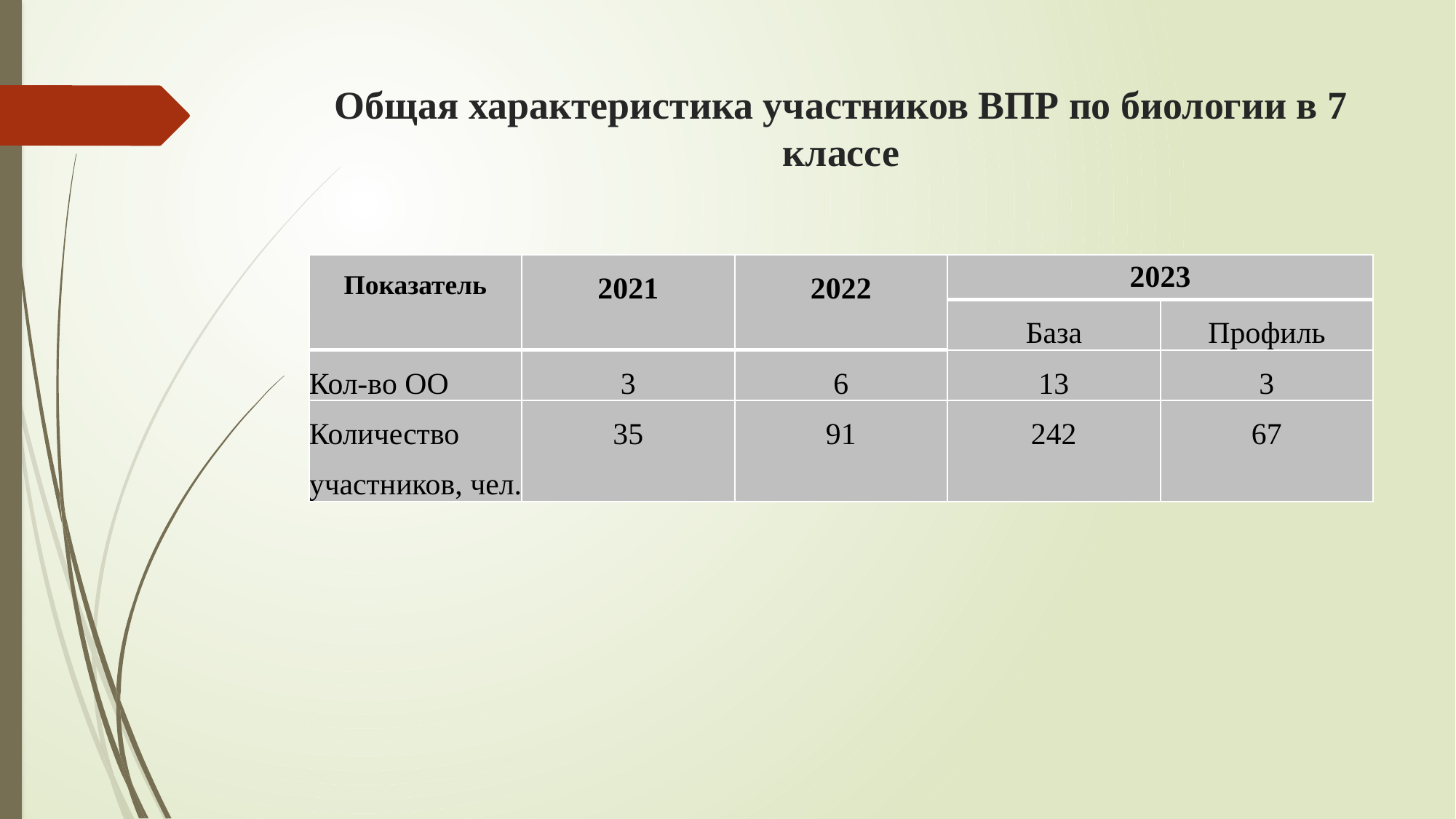

# Общая характеристика участников ВПР по биологии в 7 классе
| Показатель | 2021 | 2022 | 2023 |  |
| --- | --- | --- | --- | --- |
|  |  |  | База | Профиль |
| Кол-во ОО | 3 | 6 | 13 | 3 |
| Количество участников, чел. | 35 | 91 | 242 | 67 |